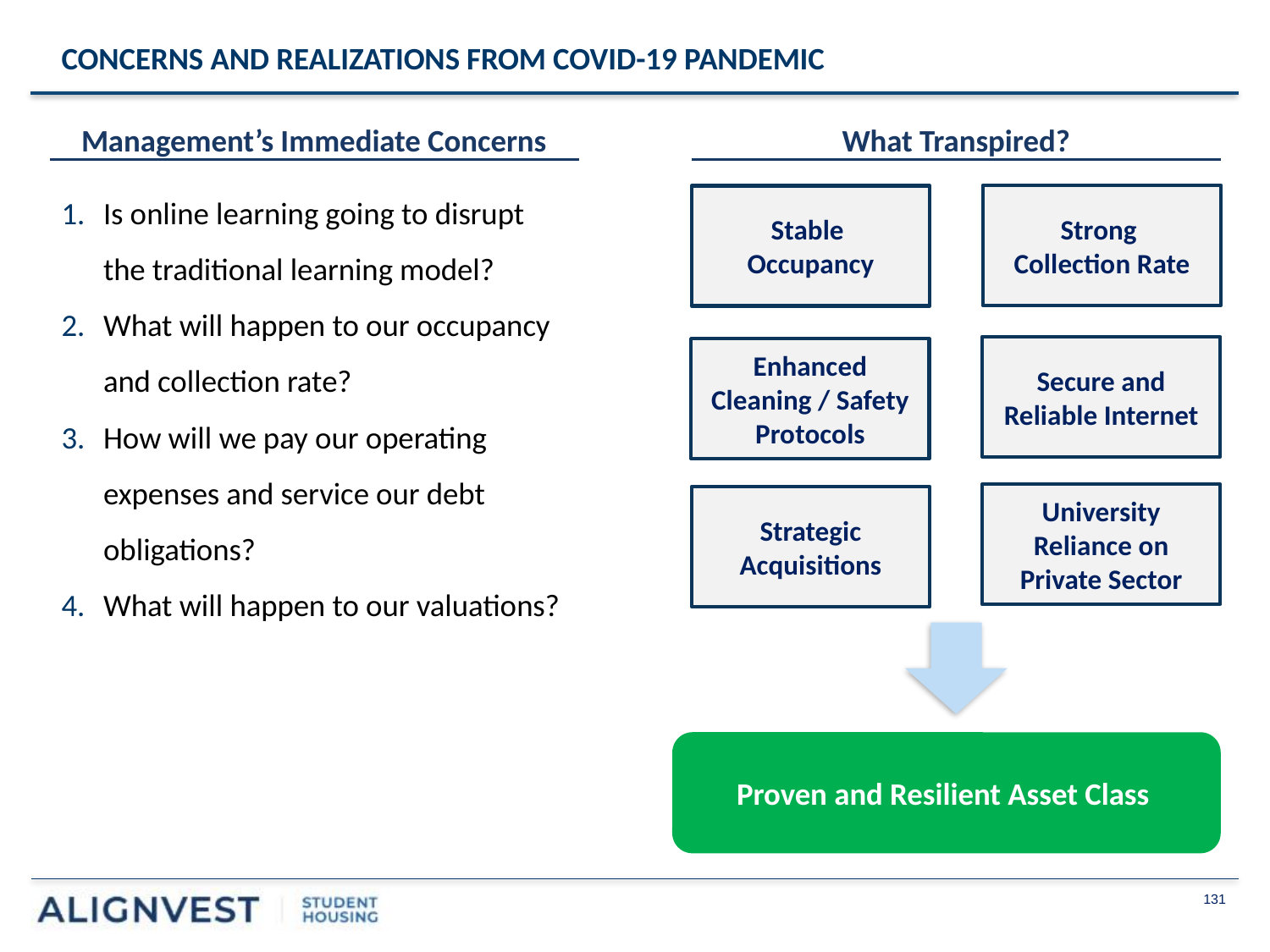

# CONCERNS AND REALIZATIONS FROM COVID-19 PANDEMIC
Management’s Immediate Concerns
What Transpired?
Is online learning going to disrupt the traditional learning model?
What will happen to our occupancy and collection rate?
How will we pay our operating expenses and service our debt obligations?
What will happen to our valuations?
Strong
Collection Rate
Stable
Occupancy
Secure and Reliable Internet
Enhanced Cleaning / Safety Protocols
University Reliance on Private Sector
Strategic Acquisitions

Proven and Resilient Asset Class
131